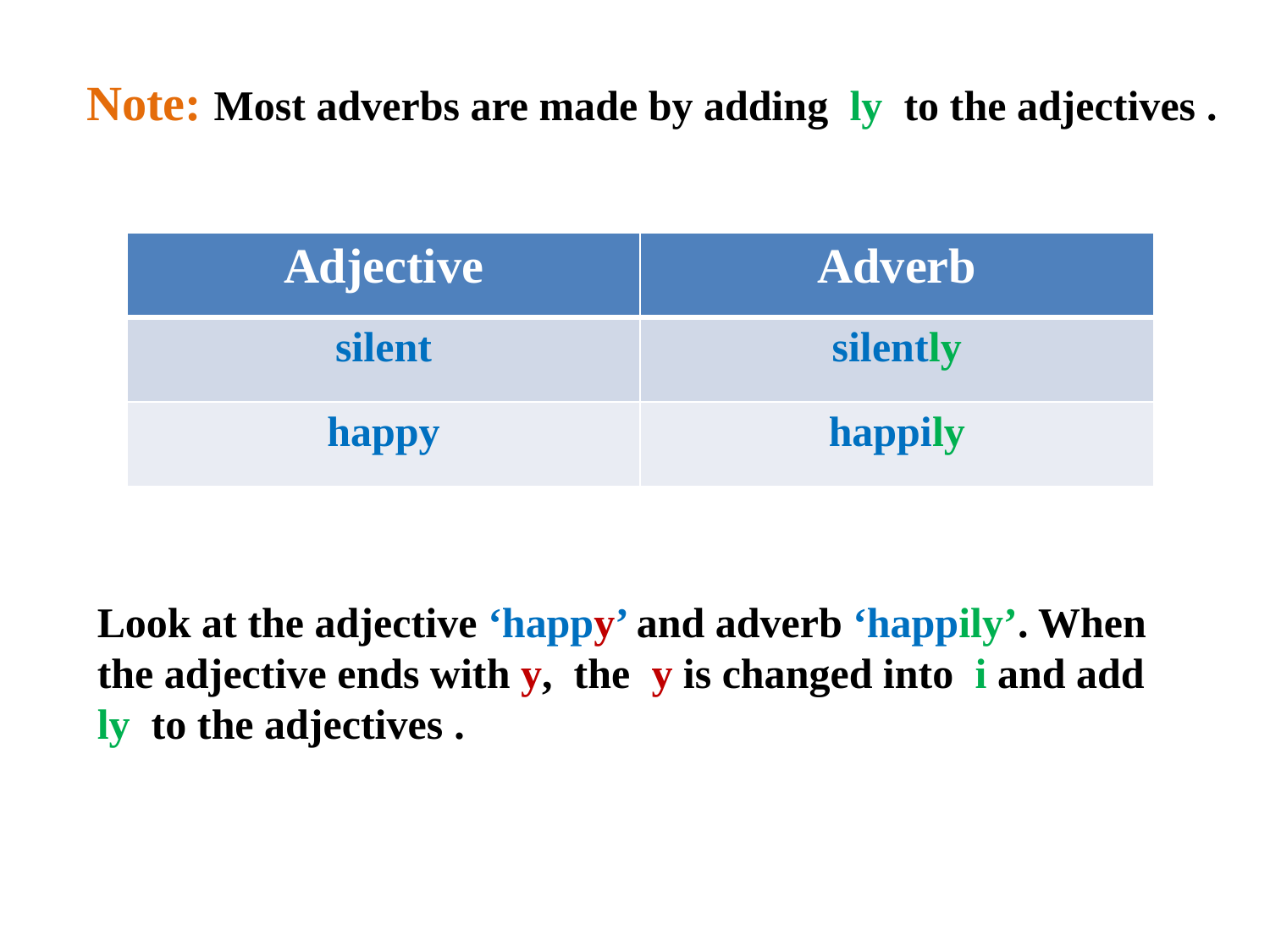

Note: Most adverbs are made by adding  ly  to the adjectives .
| Adjective | Adverb |
| --- | --- |
| silent | silently |
| happy | happily |
Look at the adjective ‘happy’ and adverb ‘happily’. When the adjective ends with y,  the  y is changed into  i and add  ly  to the adjectives .